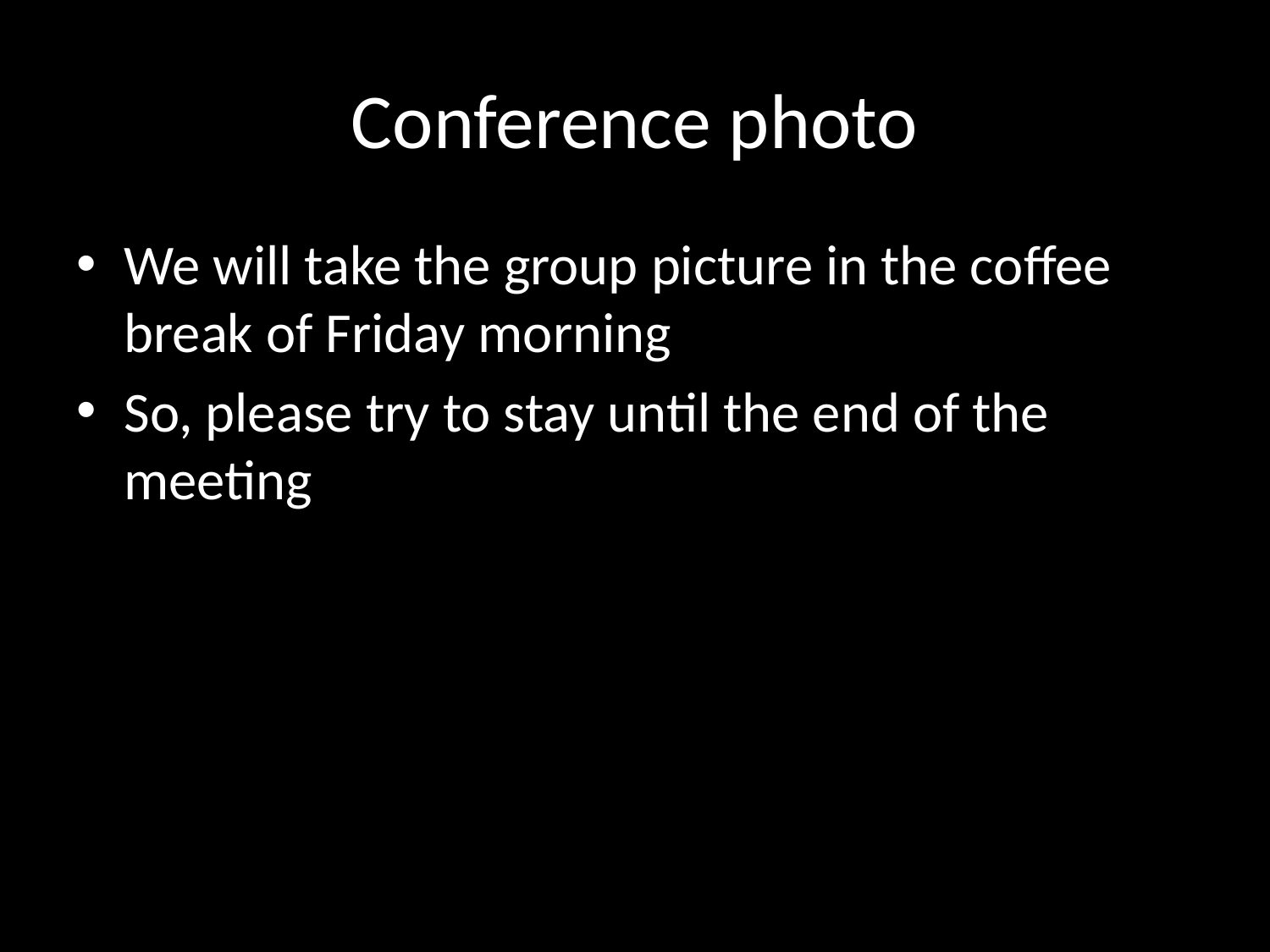

# Conference photo
We will take the group picture in the coffee break of Friday morning
So, please try to stay until the end of the meeting